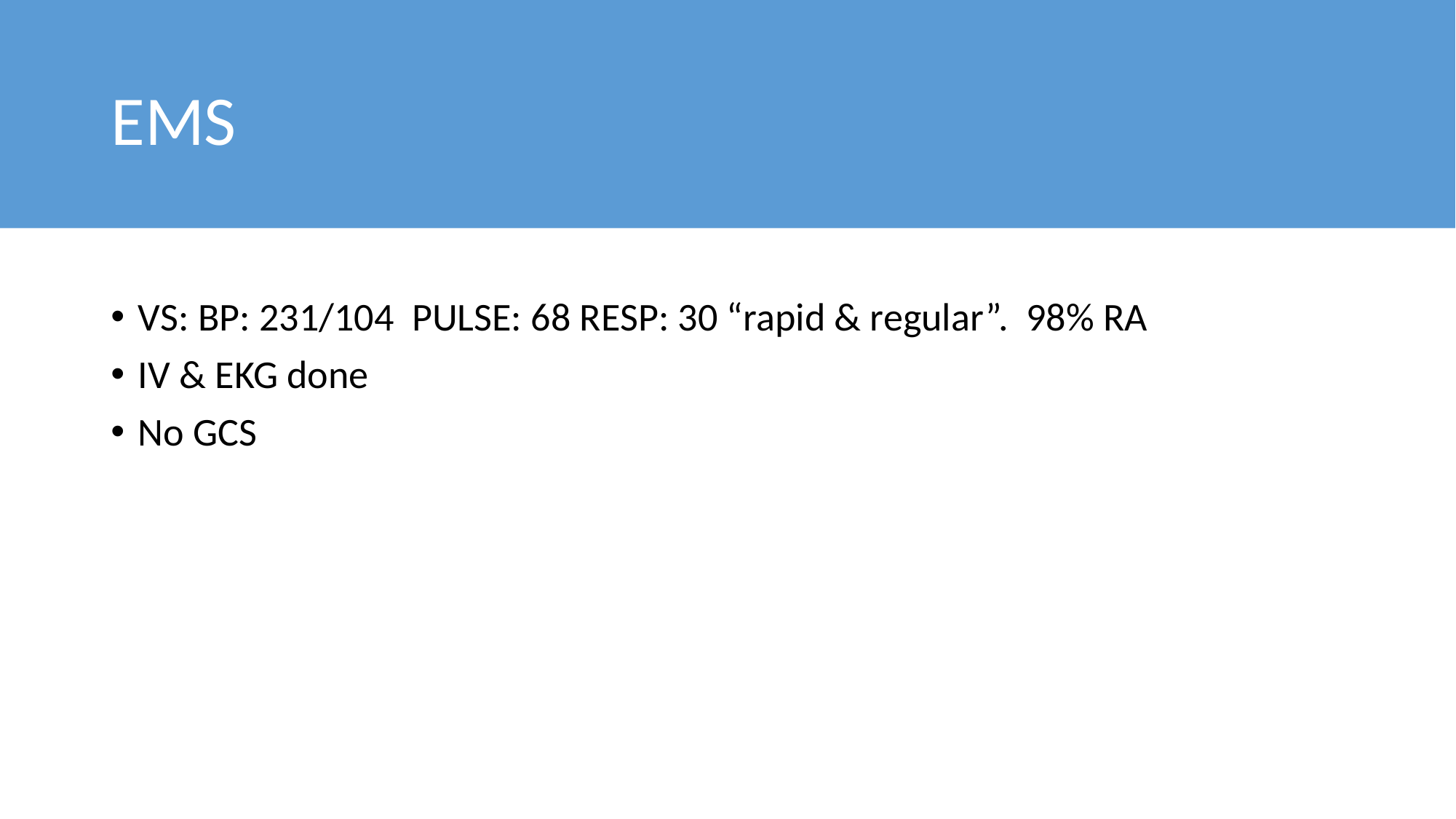

# EMS
VS: BP: 231/104  PULSE: 68 RESP: 30 “rapid & regular”.  98% RA
IV & EKG done
No GCS